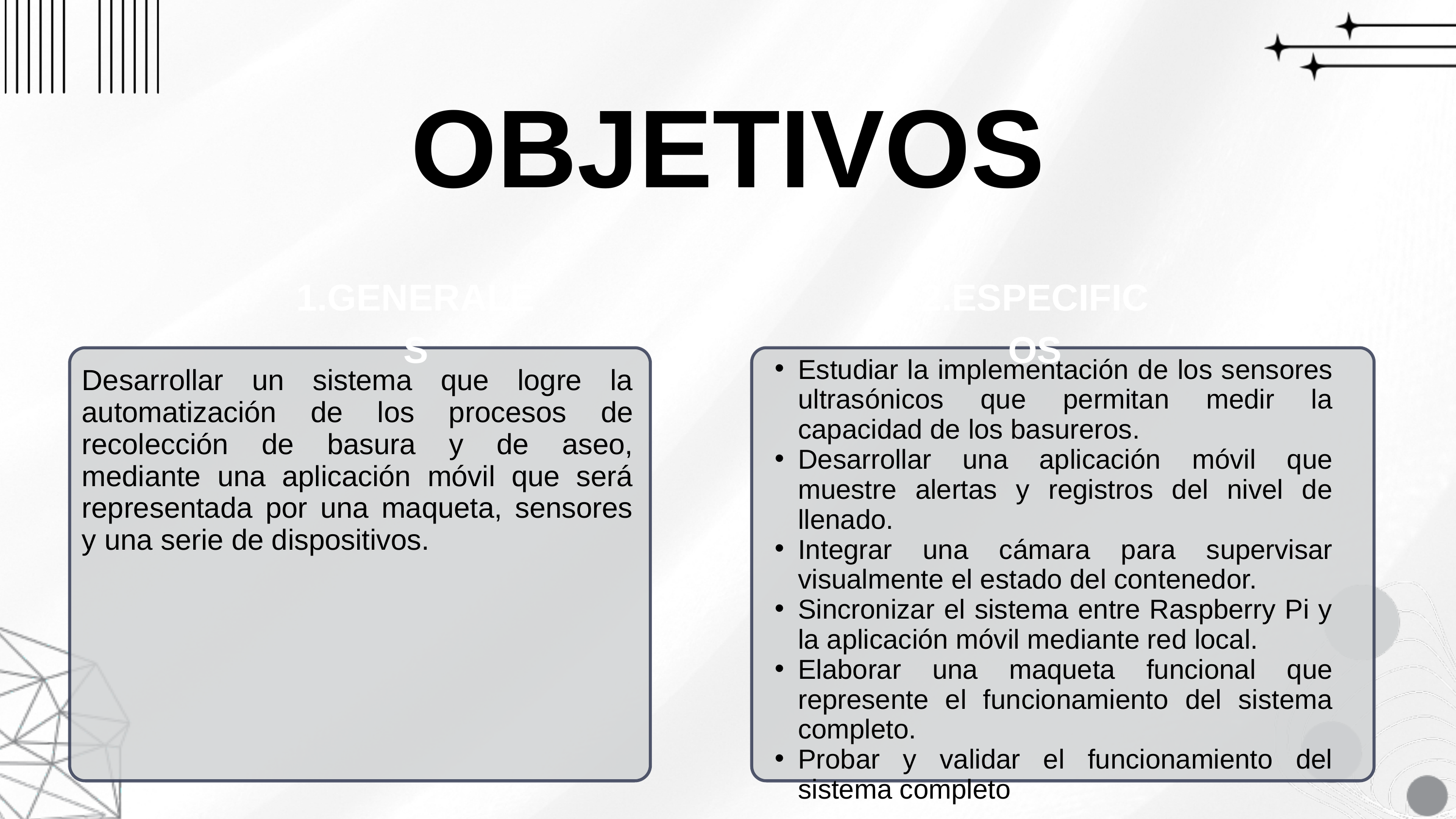

OBJETIVOS
1.GENERALES
2.ESPECIFICOS

Estudiar la implementación de los sensores ultrasónicos que permitan medir la capacidad de los basureros.
Desarrollar una aplicación móvil que muestre alertas y registros del nivel de llenado.
Integrar una cámara para supervisar visualmente el estado del contenedor.
Sincronizar el sistema entre Raspberry Pi y la aplicación móvil mediante red local.
Elaborar una maqueta funcional que represente el funcionamiento del sistema completo.
Probar y validar el funcionamiento del sistema completo

Desarrollar un sistema que logre la automatización de los procesos de recolección de basura y de aseo, mediante una aplicación móvil que será representada por una maqueta, sensores y una serie de dispositivos.